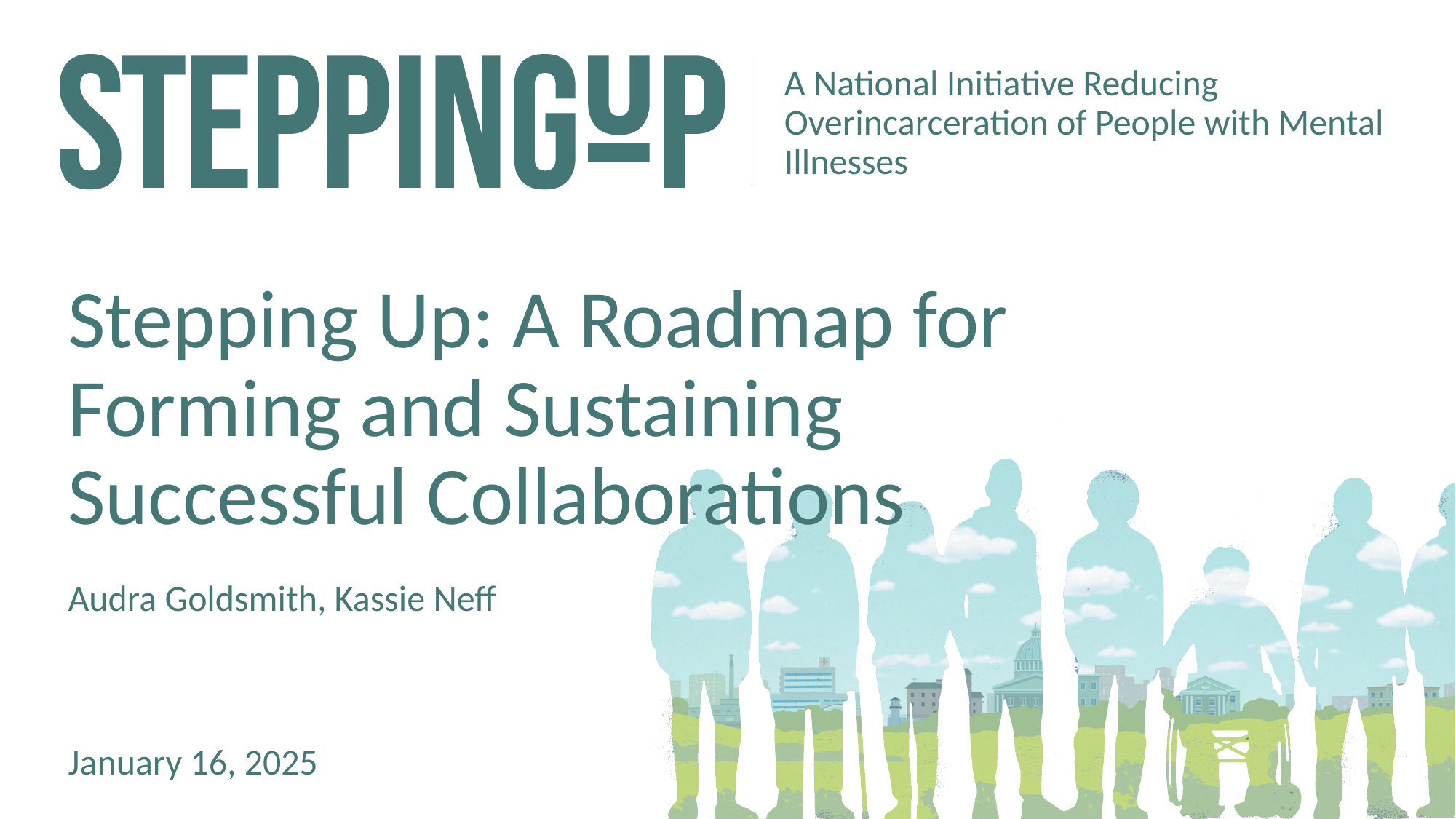

# Stepping Up: A Roadmap for Forming and Sustaining Successful Collaborations
Audra Goldsmith, Kassie Neff

January 16, 2025